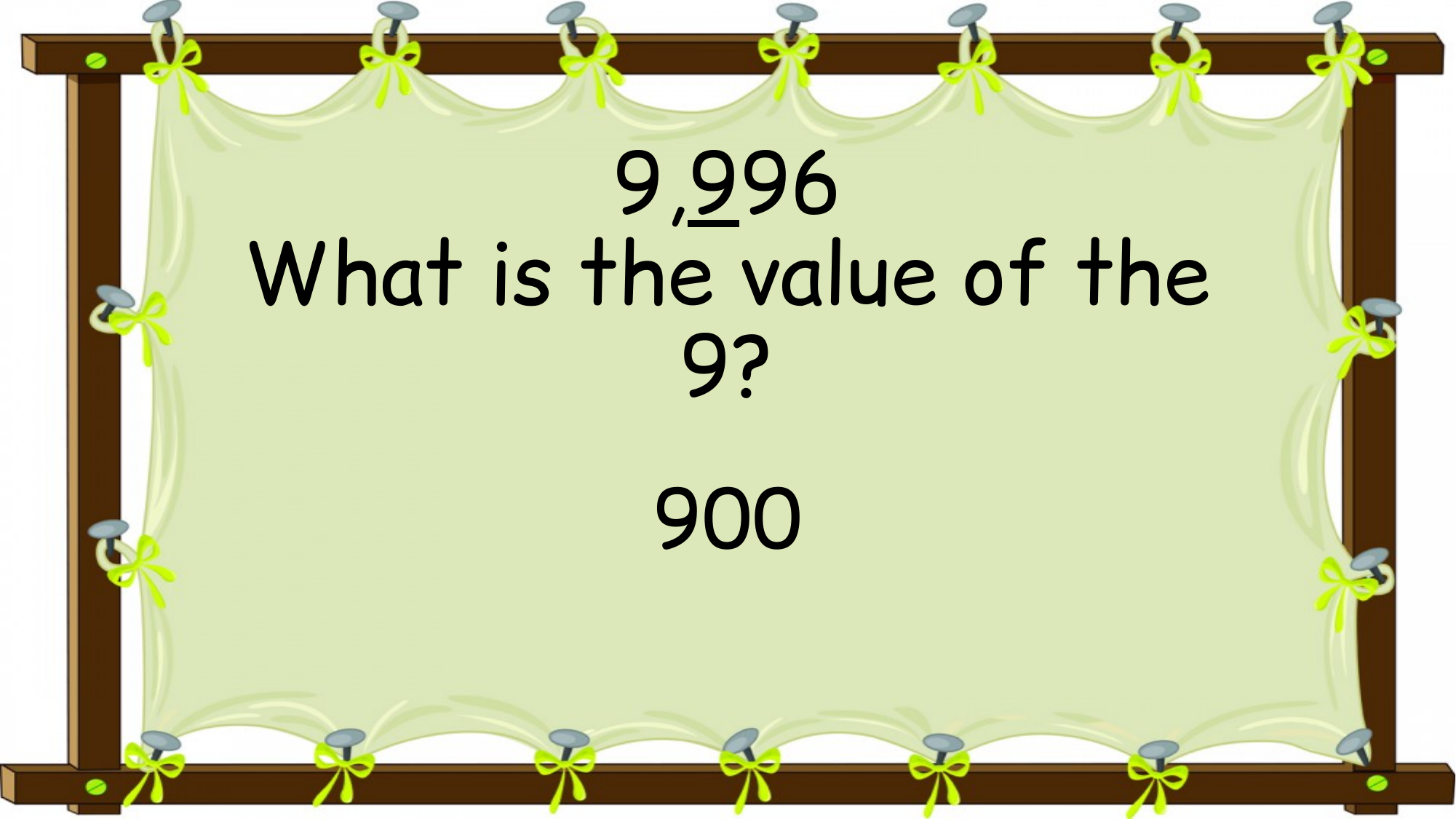

# 9,996 What is the value of the 9?
900